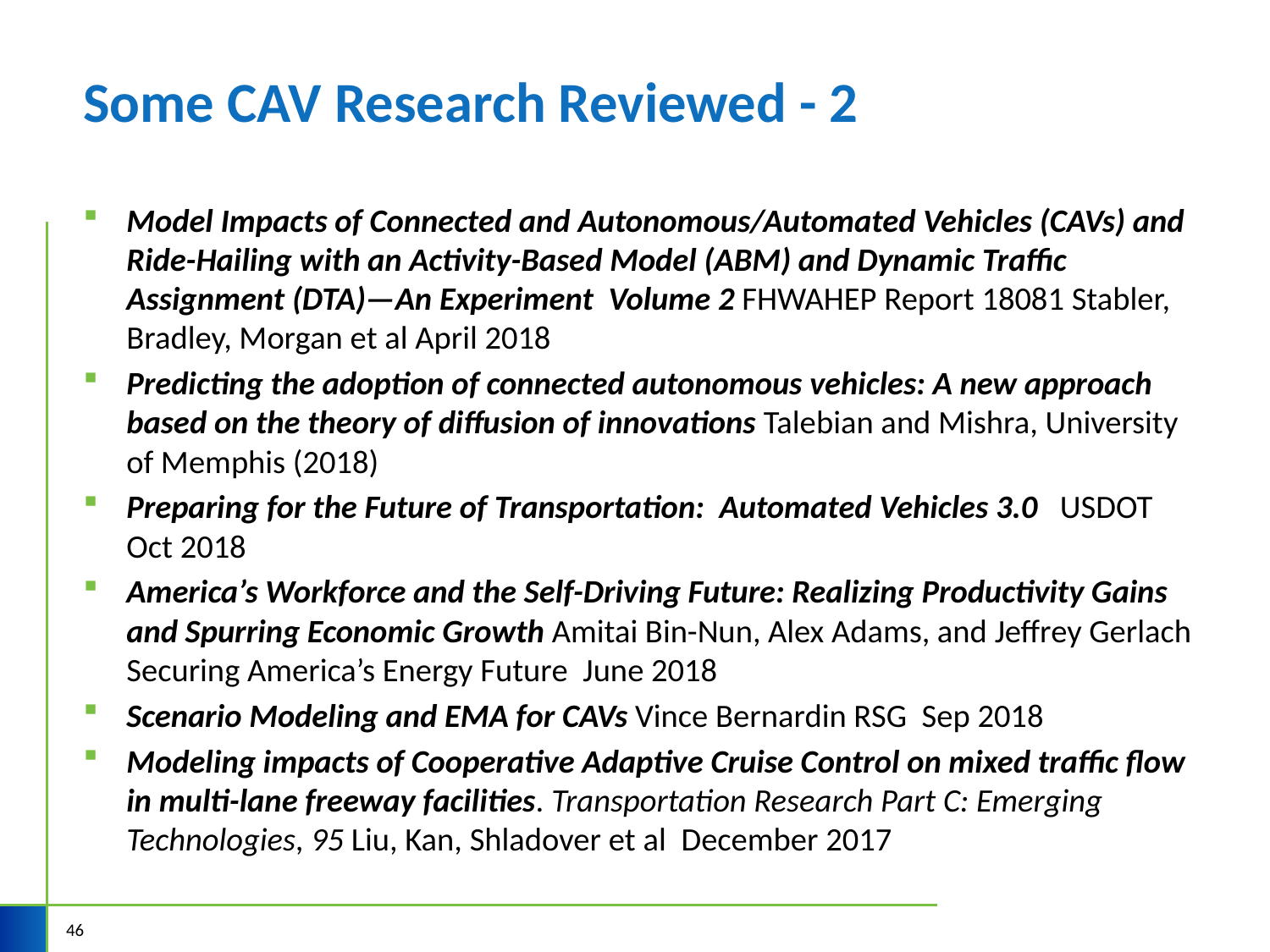

# Some CAV Research Reviewed - 2
Model Impacts of Connected and Autonomous/Automated Vehicles (CAVs) and Ride-Hailing with an Activity-Based Model (ABM) and Dynamic Traffic Assignment (DTA)—An Experiment  Volume 2 FHWAHEP Report 18081 Stabler, Bradley, Morgan et al April 2018
Predicting the adoption of connected autonomous vehicles: A new approach based on the theory of diffusion of innovations Talebian and Mishra, University of Memphis (2018)
Preparing for the Future of Transportation:  Automated Vehicles 3.0   USDOT Oct 2018
America’s Workforce and the Self-Driving Future: Realizing Productivity Gains and Spurring Economic Growth Amitai Bin-Nun, Alex Adams, and Jeffrey Gerlach Securing America’s Energy Future  June 2018
Scenario Modeling and EMA for CAVs Vince Bernardin RSG  Sep 2018
Modeling impacts of Cooperative Adaptive Cruise Control on mixed traffic flow in multi-lane freeway facilities. Transportation Research Part C: Emerging Technologies, 95 Liu, Kan, Shladover et al  December 2017

46